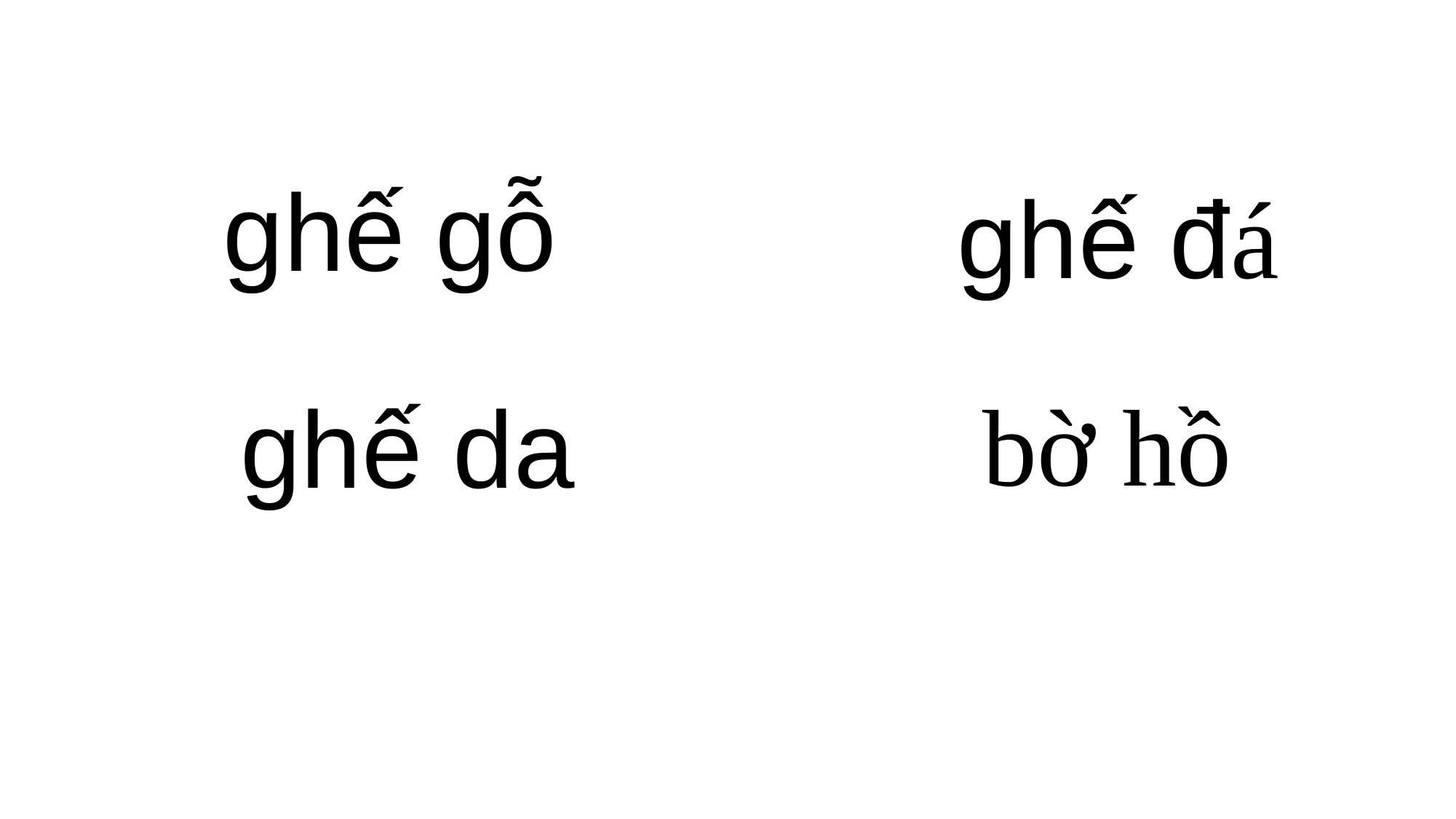

ghế đá
ghế gỗ
bờ hồ
ghế da